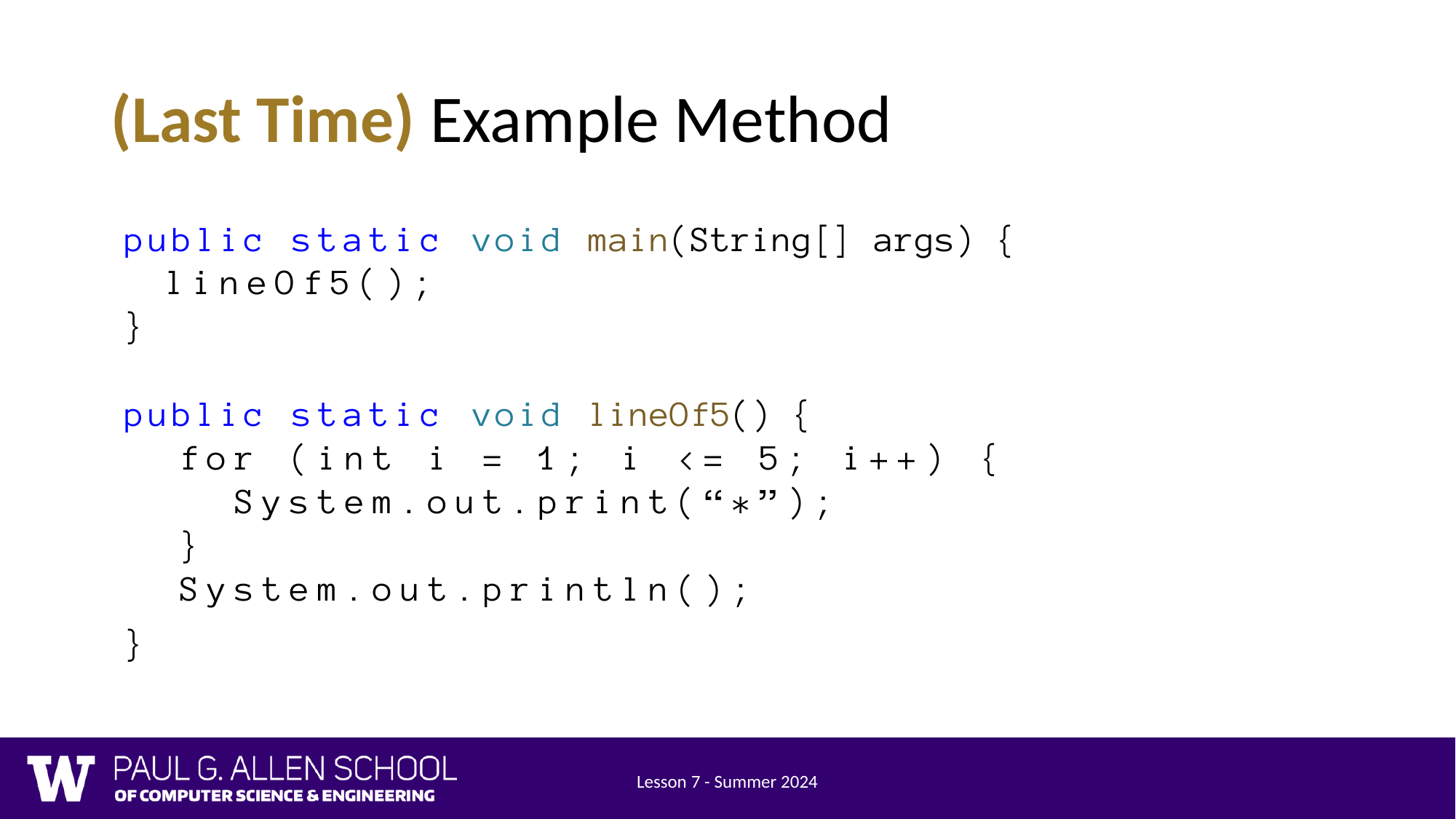

# (Last Time) Example Method
public static void main(String[] args) {
  lineOf5();
}

public static void lineOf5() {
  for (int i = 1; i <= 5; i++) {
    System.out.print(“*”);
  }
  System.out.println();
}
Lesson 7 - Summer 2024